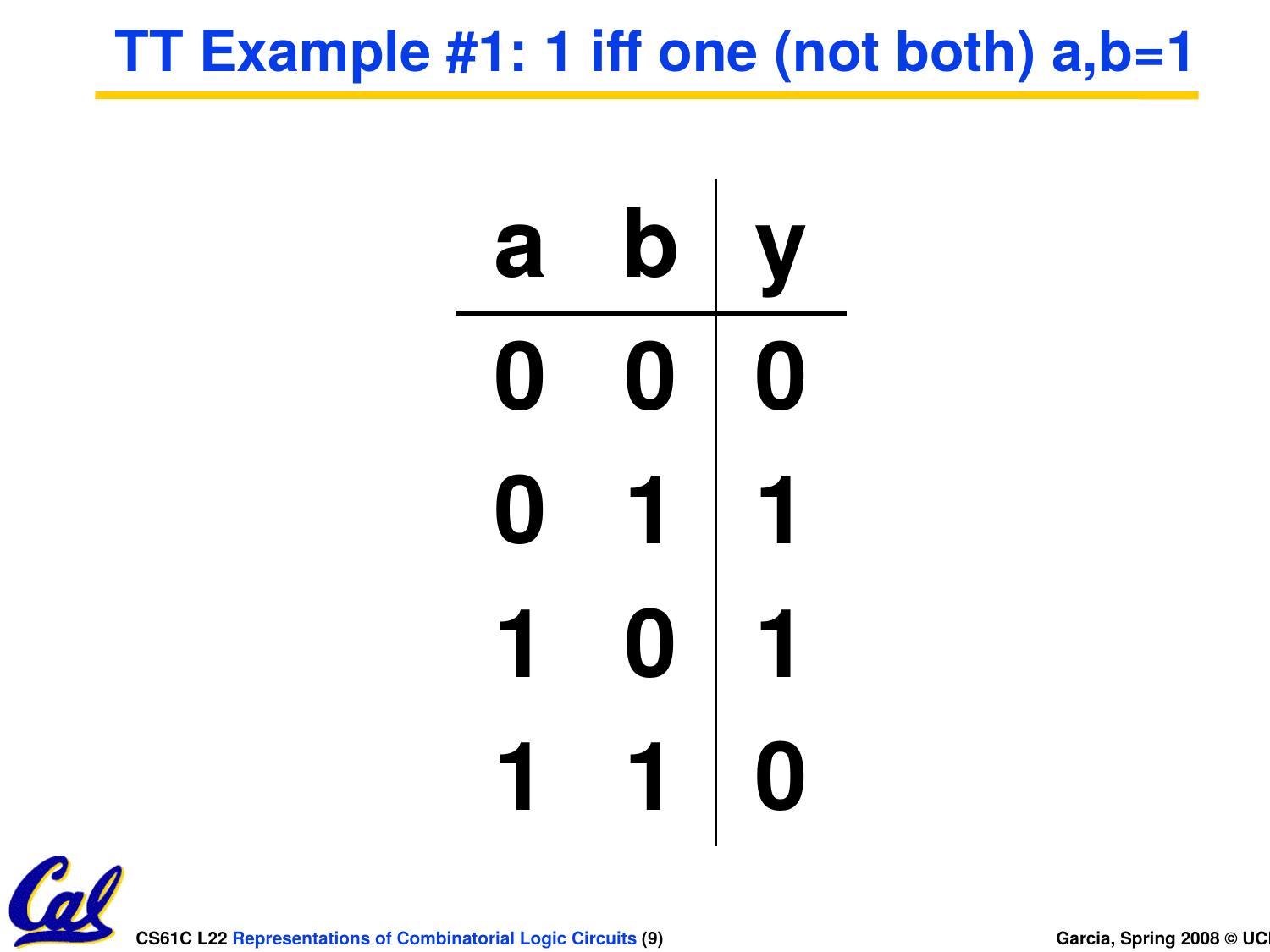

# TT Example #1: 1 iff one (not both) a,b=1
| a | b | y |
| --- | --- | --- |
| 0 | 0 | 0 |
| 0 | 1 | 1 |
| 1 | 0 | 1 |
| 1 | 1 | 0 |